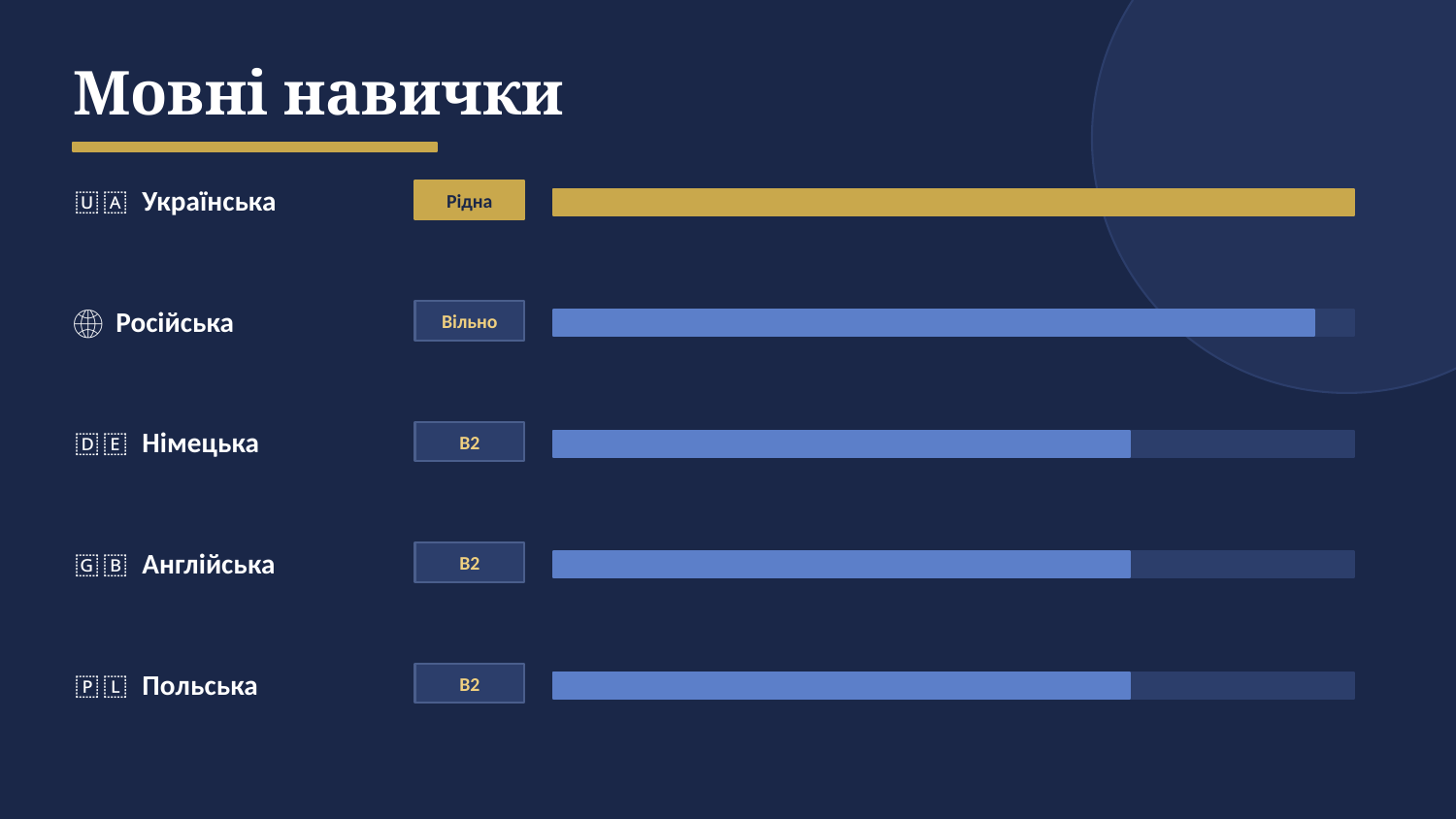

Мовні навички

🇺🇦  Українська

Рідна

🌐  Російська

Вільно

🇩🇪  Німецька

B2

🇬🇧  Англійська

B2

🇵🇱  Польська

B2